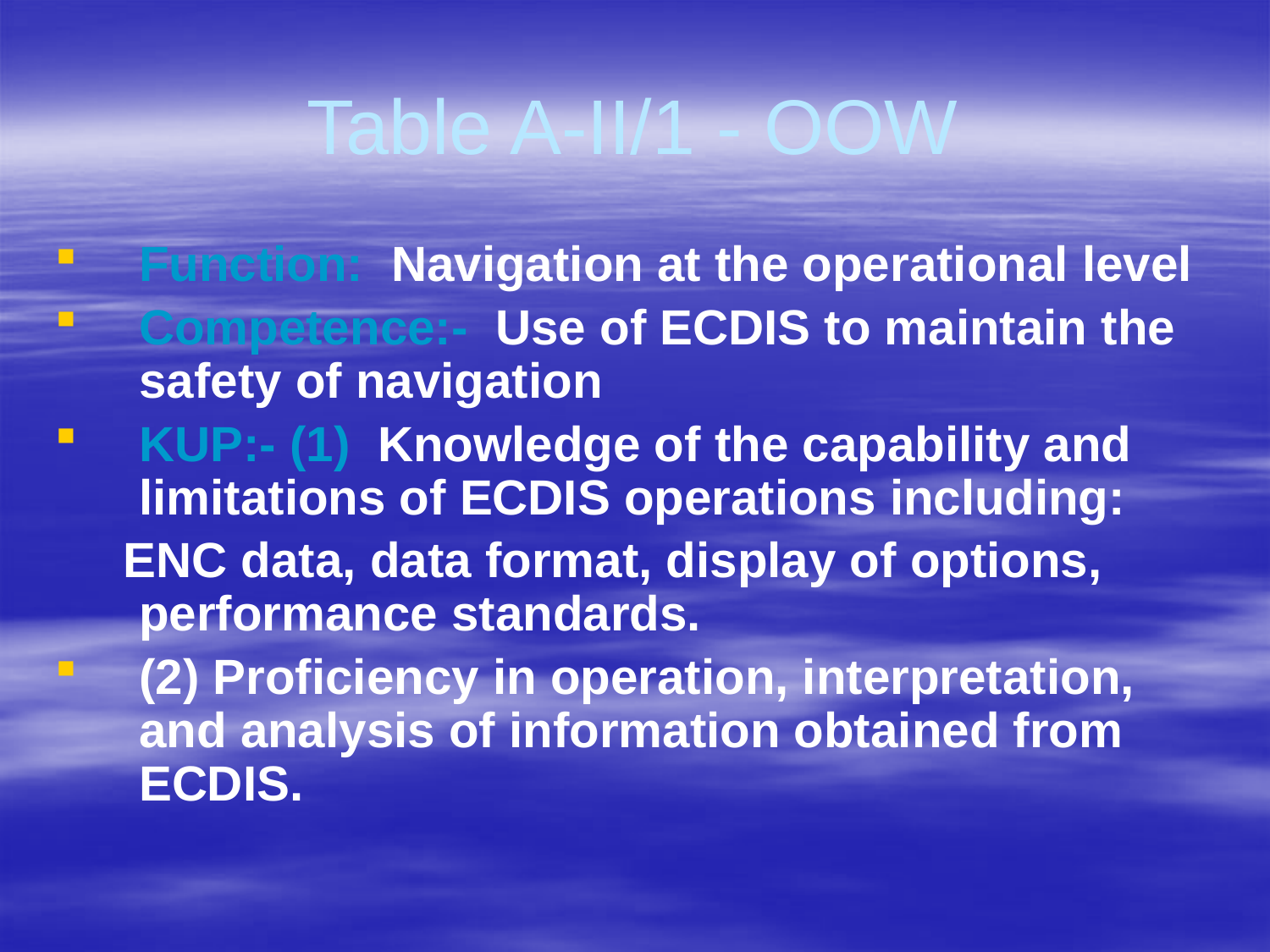

# Table A-II/1 - OOW
Function:  Navigation at the operational level
Competence:-  Use of ECDIS to maintain the safety of navigation
KUP:- (1)  Knowledge of the capability and limitations of ECDIS operations including:
     ENC data, data format, display of options, performance standards.
(2) Proficiency in operation, interpretation, and analysis of information obtained from ECDIS.